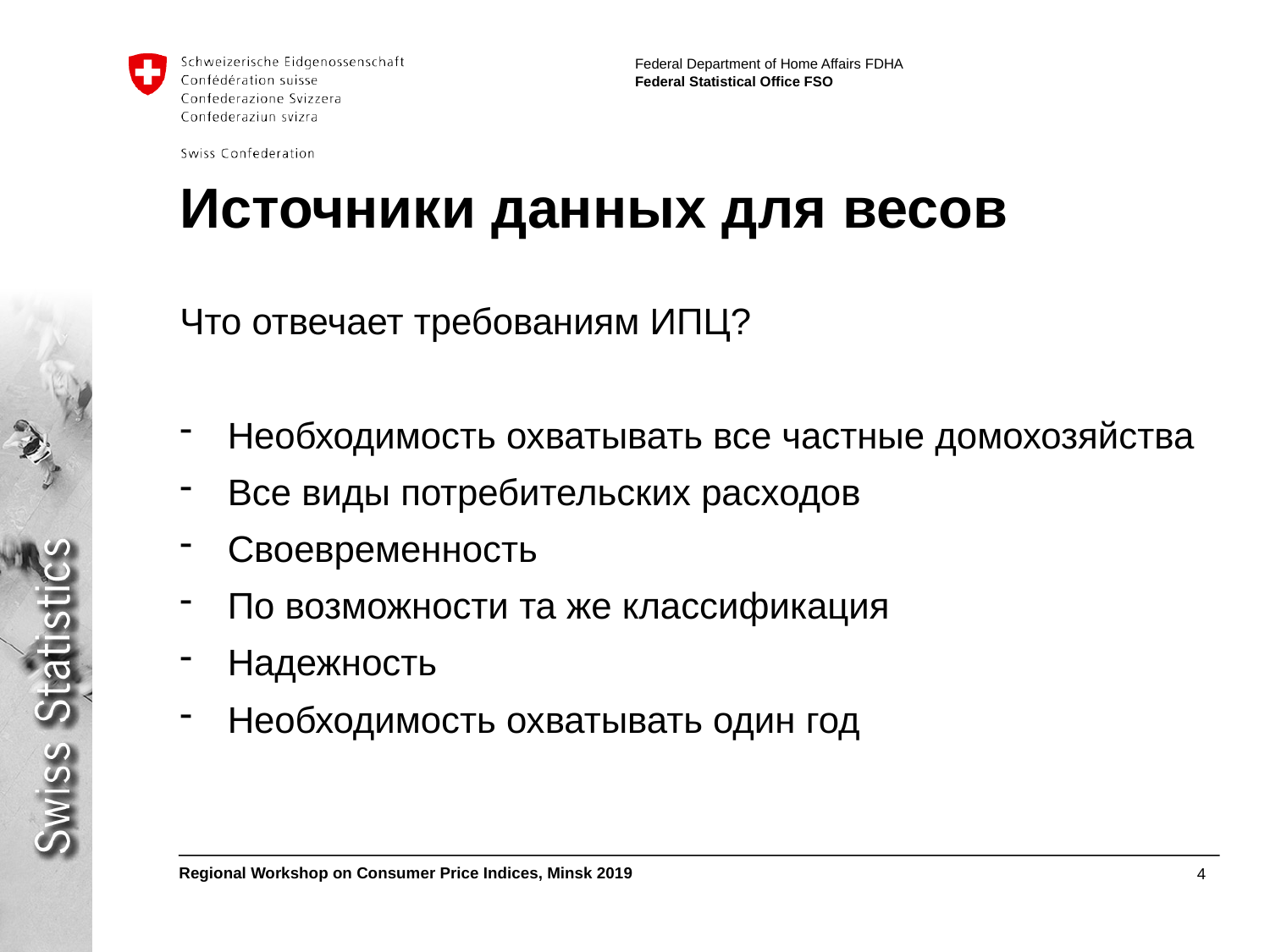

# Источники данных для весов
Что отвечает требованиям ИПЦ?

Необходимость охватывать все частные домохозяйства
Все виды потребительских расходов
Своевременность
По возможности та же классификация
Надежность
Необходимость охватывать один год